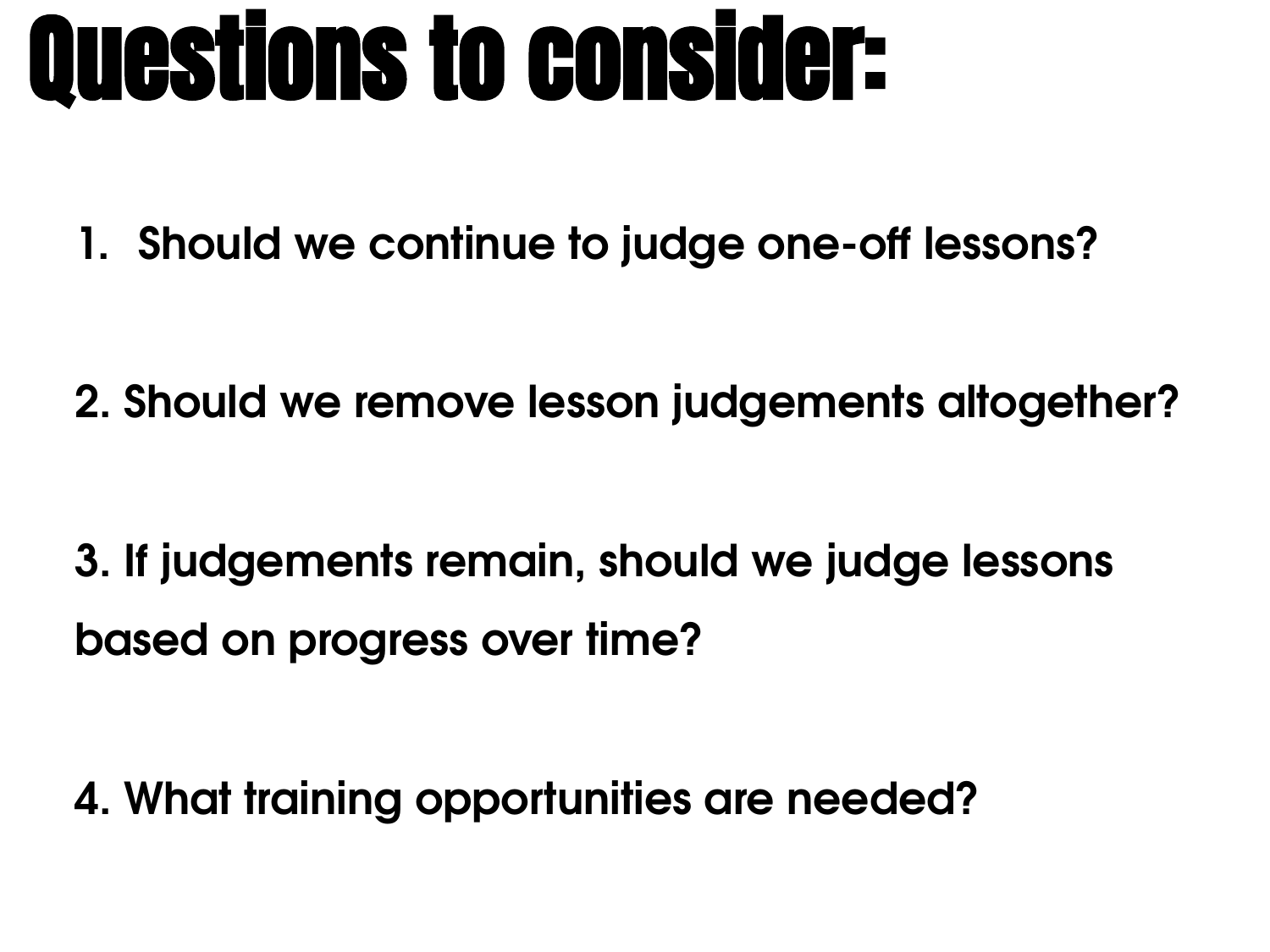

# Questions to consider:
Should we continue to judge one-off lessons?

2. Should we remove lesson judgements altogether?

3. If judgements remain, should we judge lessons based on progress over time?

4. What training opportunities are needed?